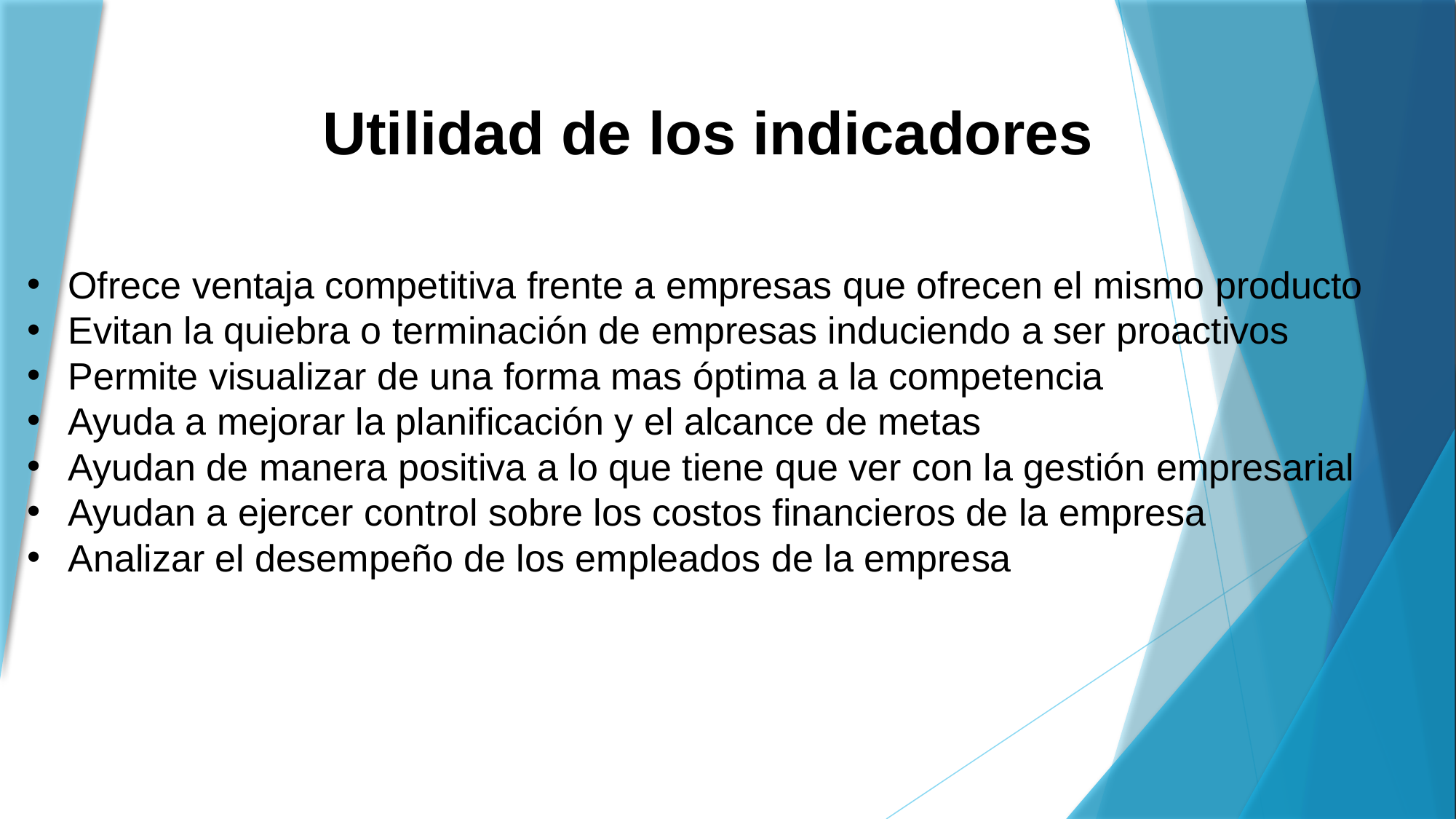

Utilidad de los indicadores
Ofrece ventaja competitiva frente a empresas que ofrecen el mismo producto
Evitan la quiebra o terminación de empresas induciendo a ser proactivos
Permite visualizar de una forma mas óptima a la competencia
Ayuda a mejorar la planificación y el alcance de metas
Ayudan de manera positiva a lo que tiene que ver con la gestión empresarial
Ayudan a ejercer control sobre los costos financieros de la empresa
Analizar el desempeño de los empleados de la empresa